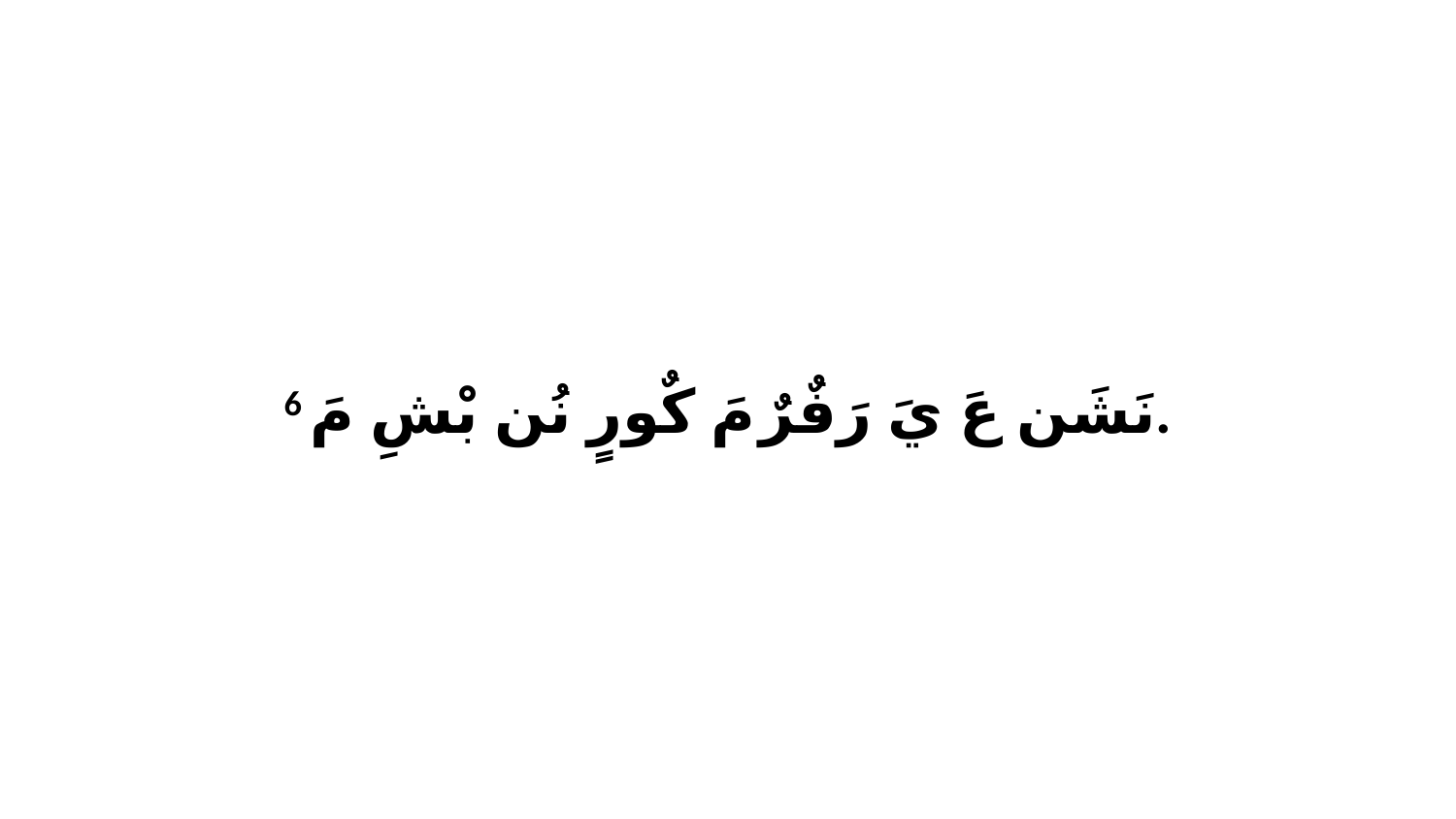

6 نَشَن عَ يَ رَفٌرٌ مَ كٌورٍ نُن بْشِ مَ.